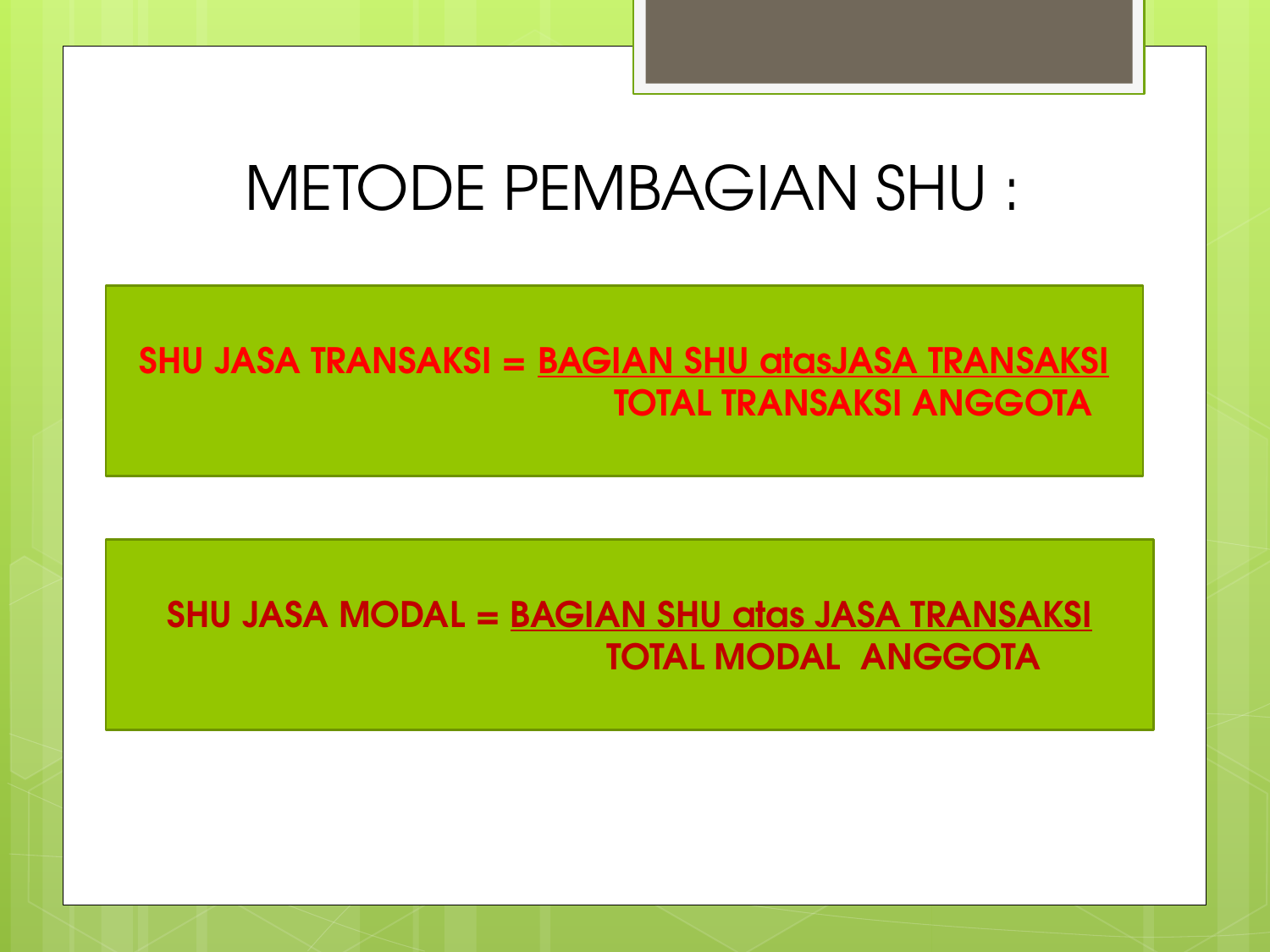

# METODE PEMBAGIAN SHU :
SHU JASA TRANSAKSI = BAGIAN SHU atasJASA TRANSAKSI
                                              TOTAL TRANSAKSI ANGGOTA

SHU JASA MODAL = BAGIAN SHU atas JASA TRANSAKSI
                                       TOTAL MODAL  ANGGOTA